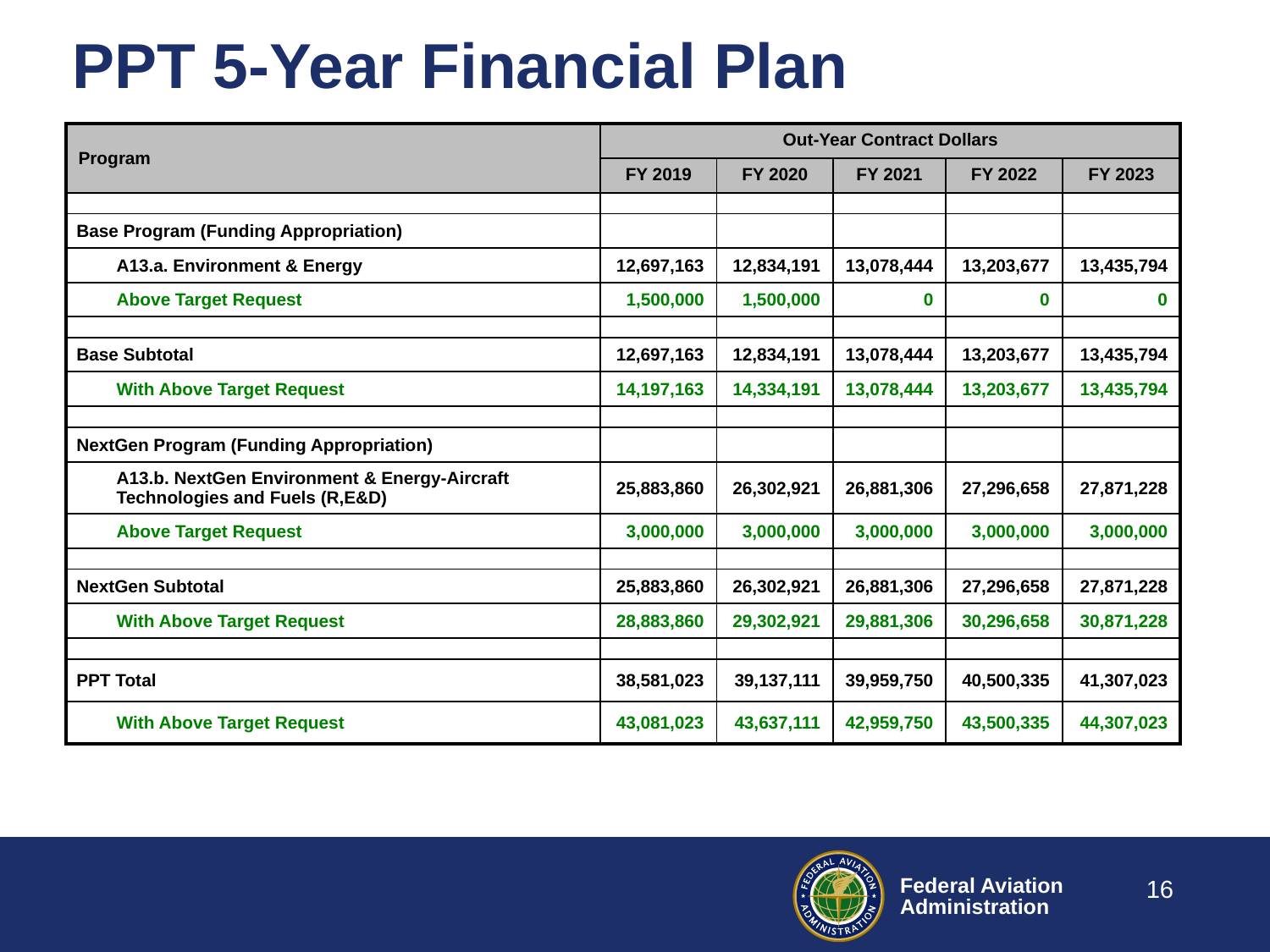

# PPT 5-Year Financial Plan
| Program | Out-Year Contract Dollars |  |  |  |  |
| --- | --- | --- | --- | --- | --- |
|  | FY 2019 | FY 2020 | FY 2021 | FY 2022 | FY 2023 |
|  |  |  |  |  |  |
| Base Program (Funding Appropriation) |  |  |  |  |  |
| A13.a. Environment & Energy | 12,697,163 | 12,834,191 | 13,078,444 | 13,203,677 | 13,435,794 |
| Above Target Request | 1,500,000 | 1,500,000 | 0 | 0 | 0 |
|  |  |  |  |  |  |
| Base Subtotal | 12,697,163 | 12,834,191 | 13,078,444 | 13,203,677 | 13,435,794 |
| With Above Target Request | 14,197,163 | 14,334,191 | 13,078,444 | 13,203,677 | 13,435,794 |
|  |  |  |  |  |  |
| NextGen Program (Funding Appropriation) |  |  |  |  |  |
| A13.b. NextGen Environment & Energy-Aircraft Technologies and Fuels (R,E&D) | 25,883,860 | 26,302,921 | 26,881,306 | 27,296,658 | 27,871,228 |
| Above Target Request | 3,000,000 | 3,000,000 | 3,000,000 | 3,000,000 | 3,000,000 |
|  |  |  |  |  |  |
| NextGen Subtotal | 25,883,860 | 26,302,921 | 26,881,306 | 27,296,658 | 27,871,228 |
| With Above Target Request | 28,883,860 | 29,302,921 | 29,881,306 | 30,296,658 | 30,871,228 |
|  |  |  |  |  |  |
| PPT Total | 38,581,023 | 39,137,111 | 39,959,750 | 40,500,335 | 41,307,023 |
| With Above Target Request | 43,081,023 | 43,637,111 | 42,959,750 | 43,500,335 | 44,307,023 |
16